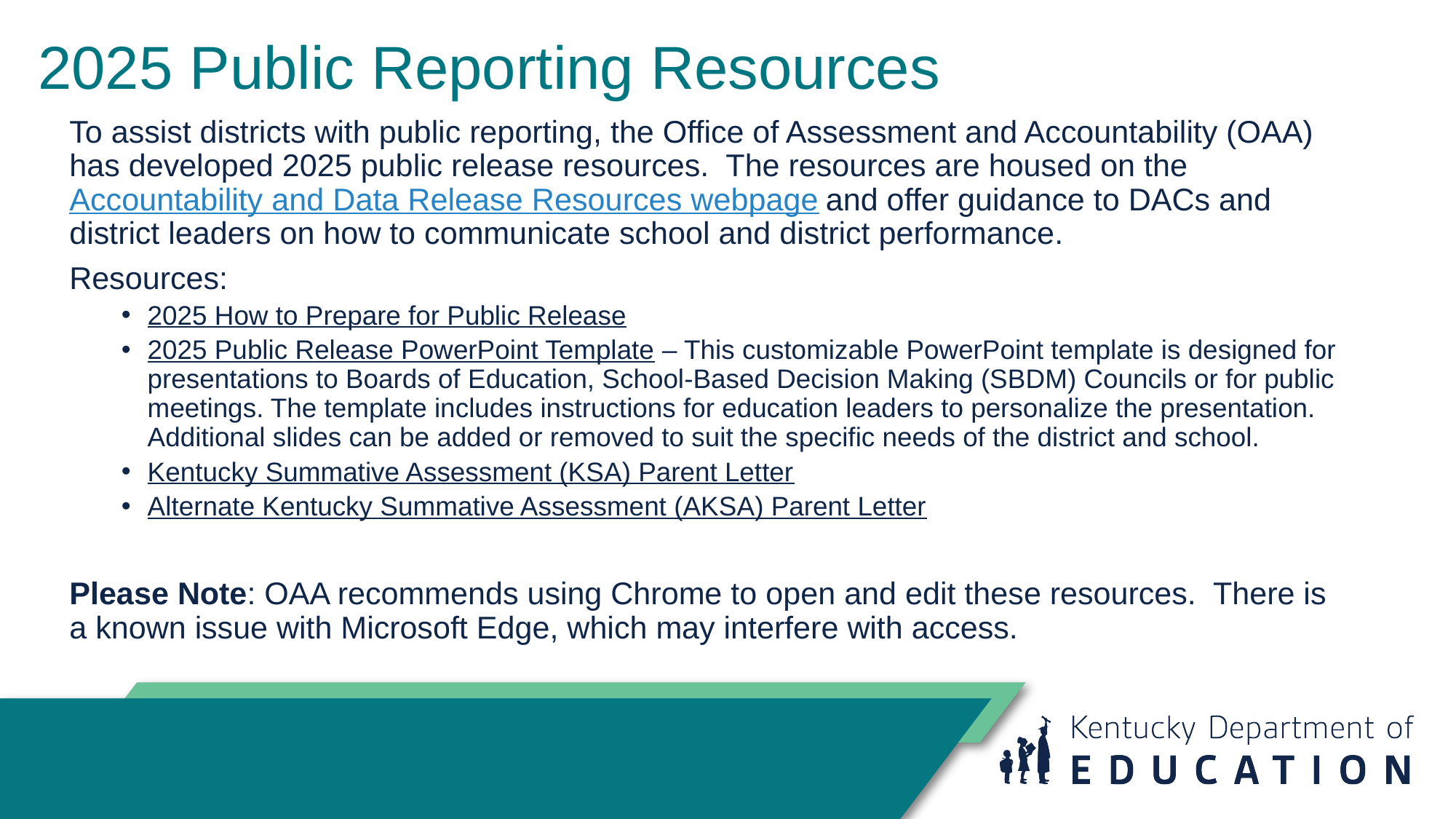

# 2025 Public Reporting Resources
To assist districts with public reporting, the Office of Assessment and Accountability (OAA) has developed 2025 public release resources.  The resources are housed on the Accountability and Data Release Resources webpage and offer guidance to DACs and district leaders on how to communicate school and district performance.
Resources:
2025 How to Prepare for Public Release
2025 Public Release PowerPoint Template – This customizable PowerPoint template is designed for presentations to Boards of Education, School-Based Decision Making (SBDM) Councils or for public meetings. The template includes instructions for education leaders to personalize the presentation. Additional slides can be added or removed to suit the specific needs of the district and school.
Kentucky Summative Assessment (KSA) Parent Letter
Alternate Kentucky Summative Assessment (AKSA) Parent Letter

Please Note: OAA recommends using Chrome to open and edit these resources.  There is a known issue with Microsoft Edge, which may interfere with access.